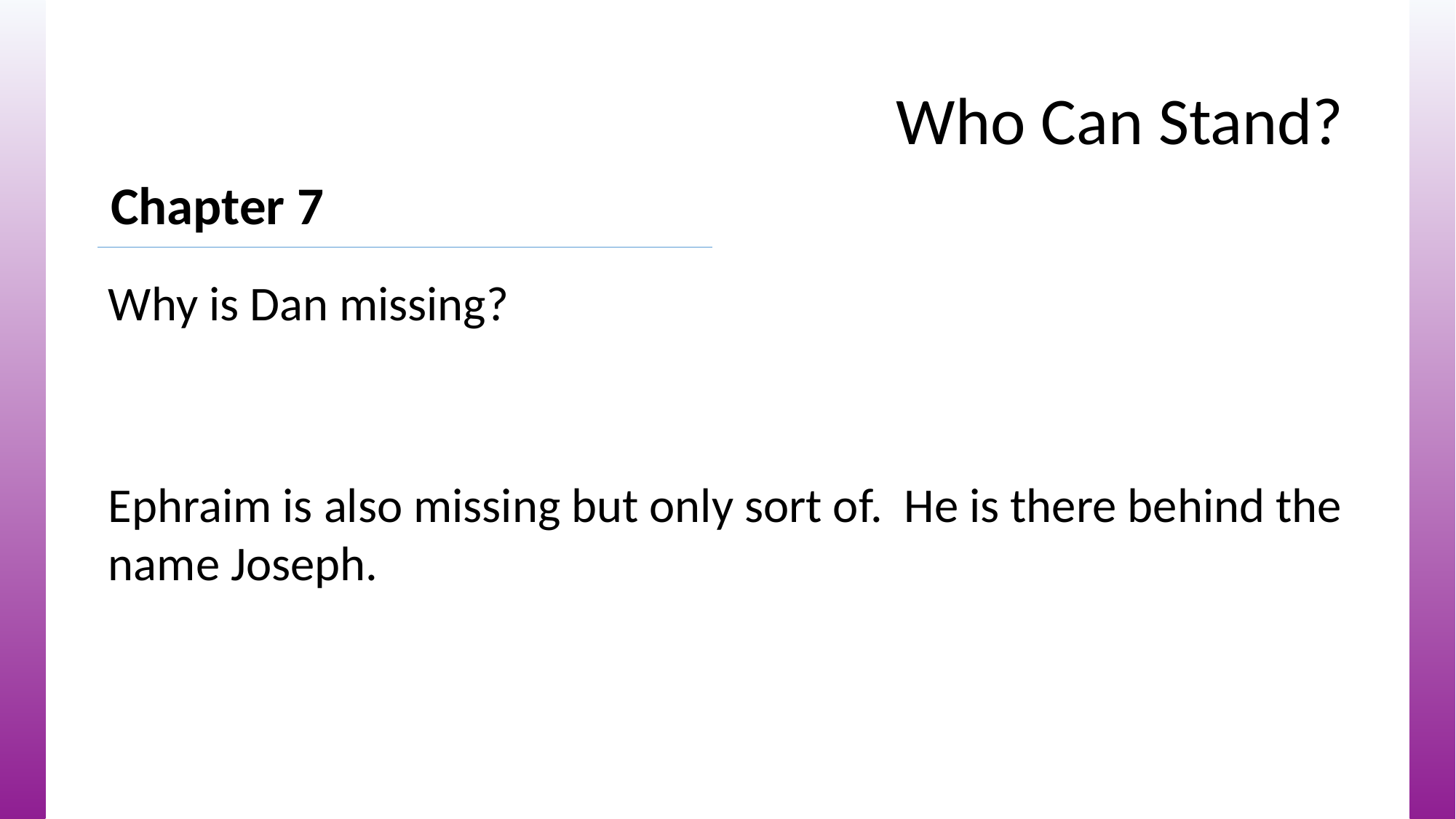

# Who Can Stand?
Chapter 7

Why is Dan missing?
Ephraim is also missing but only sort of.  He is there behind the name Joseph.